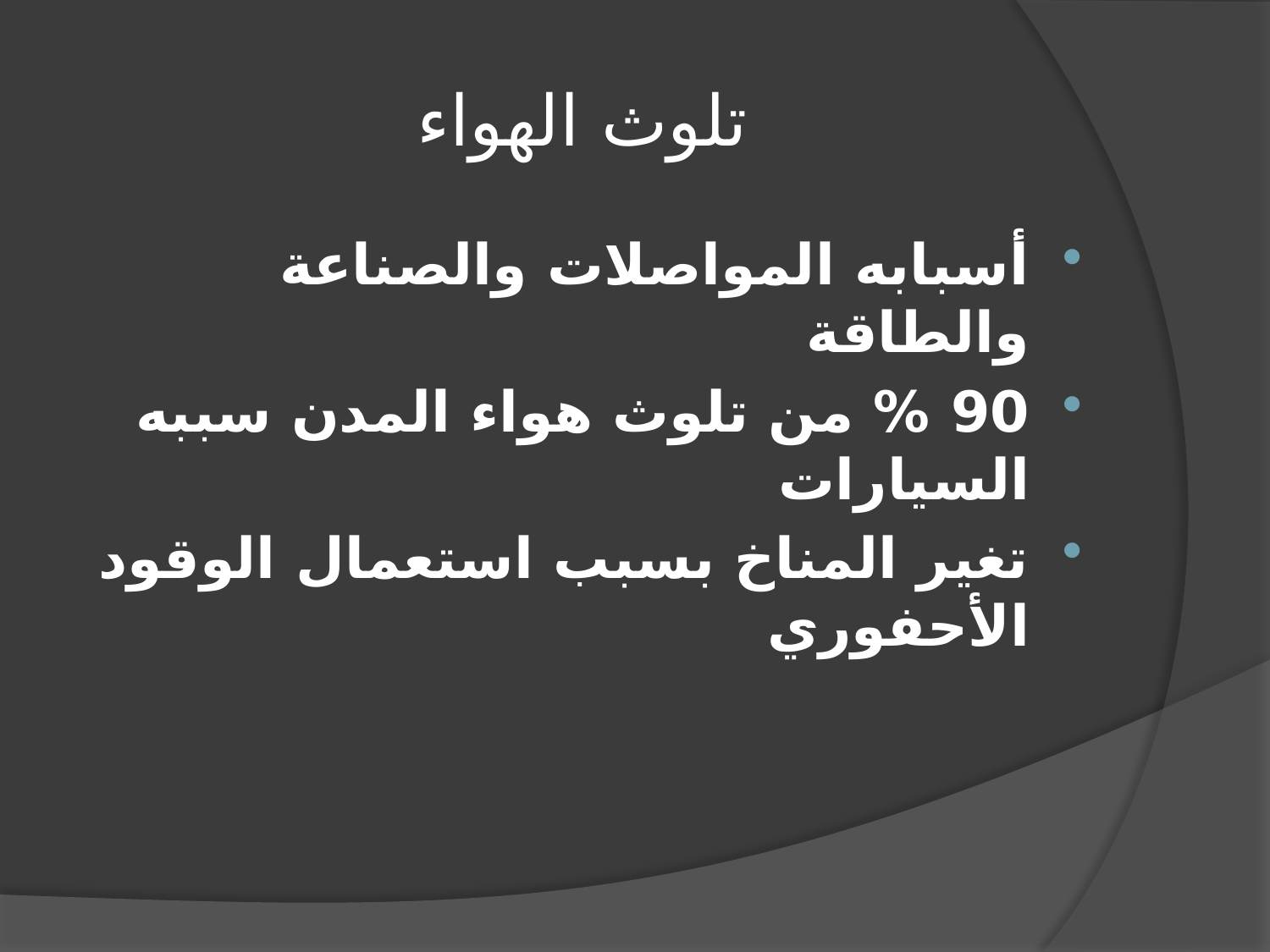

# تلوث الهواء
أسبابه المواصلات والصناعة والطاقة
90 % من تلوث هواء المدن سببه السيارات
تغير المناخ بسبب استعمال الوقود الأحفوري